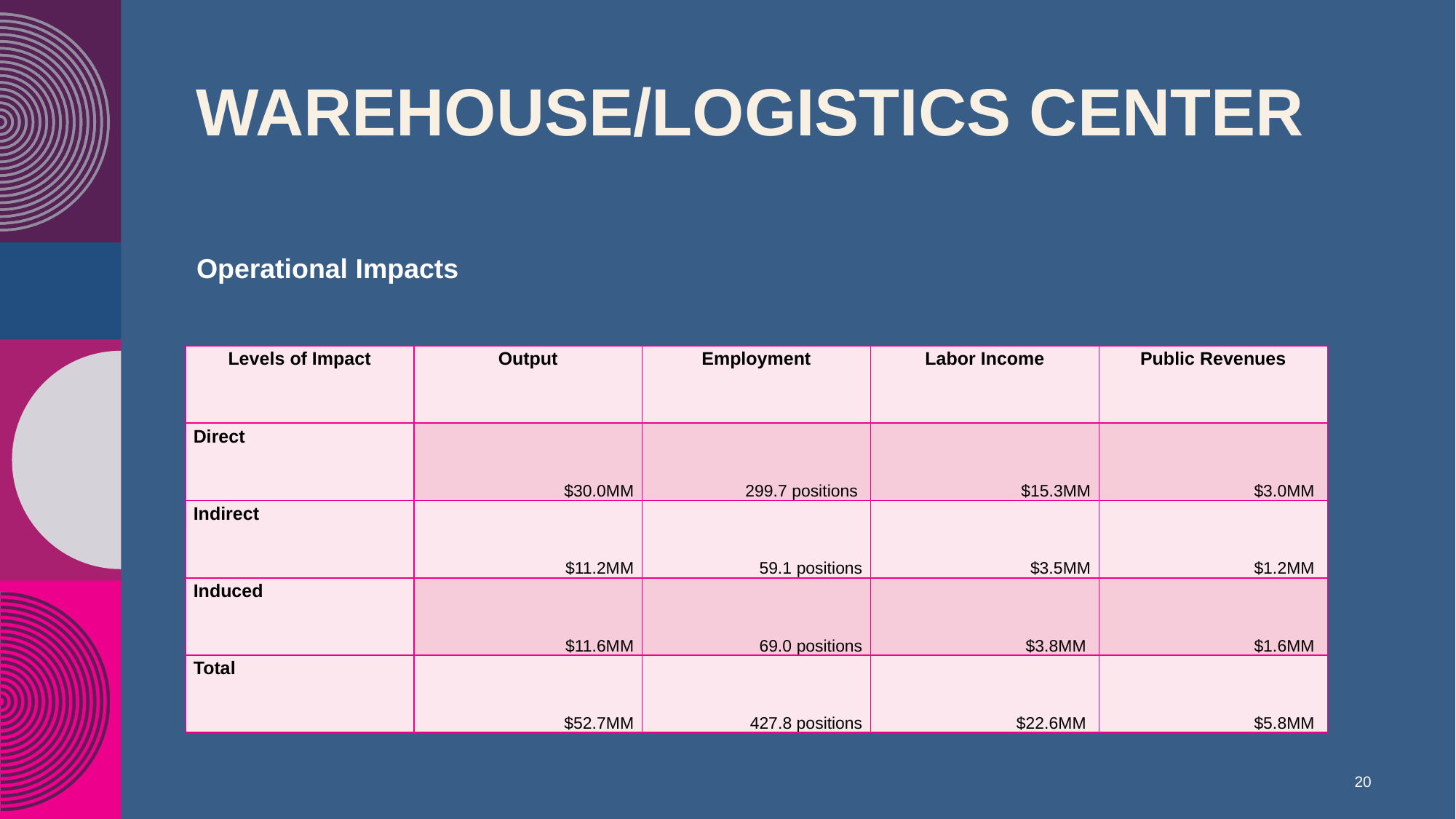

# Warehouse/logistics center
Operational Impacts
| Levels of Impact | Output | Employment | Labor Income | Public Revenues |
| --- | --- | --- | --- | --- |
| Direct | $30.0MM | 299.7 positions | $15.3MM | $3.0MM |
| Indirect | $11.2MM | 59.1 positions | $3.5MM | $1.2MM |
| Induced | $11.6MM | 69.0 positions | $3.8MM | $1.6MM |
| Total | $52.7MM | 427.8 positions | $22.6MM | $5.8MM |
20